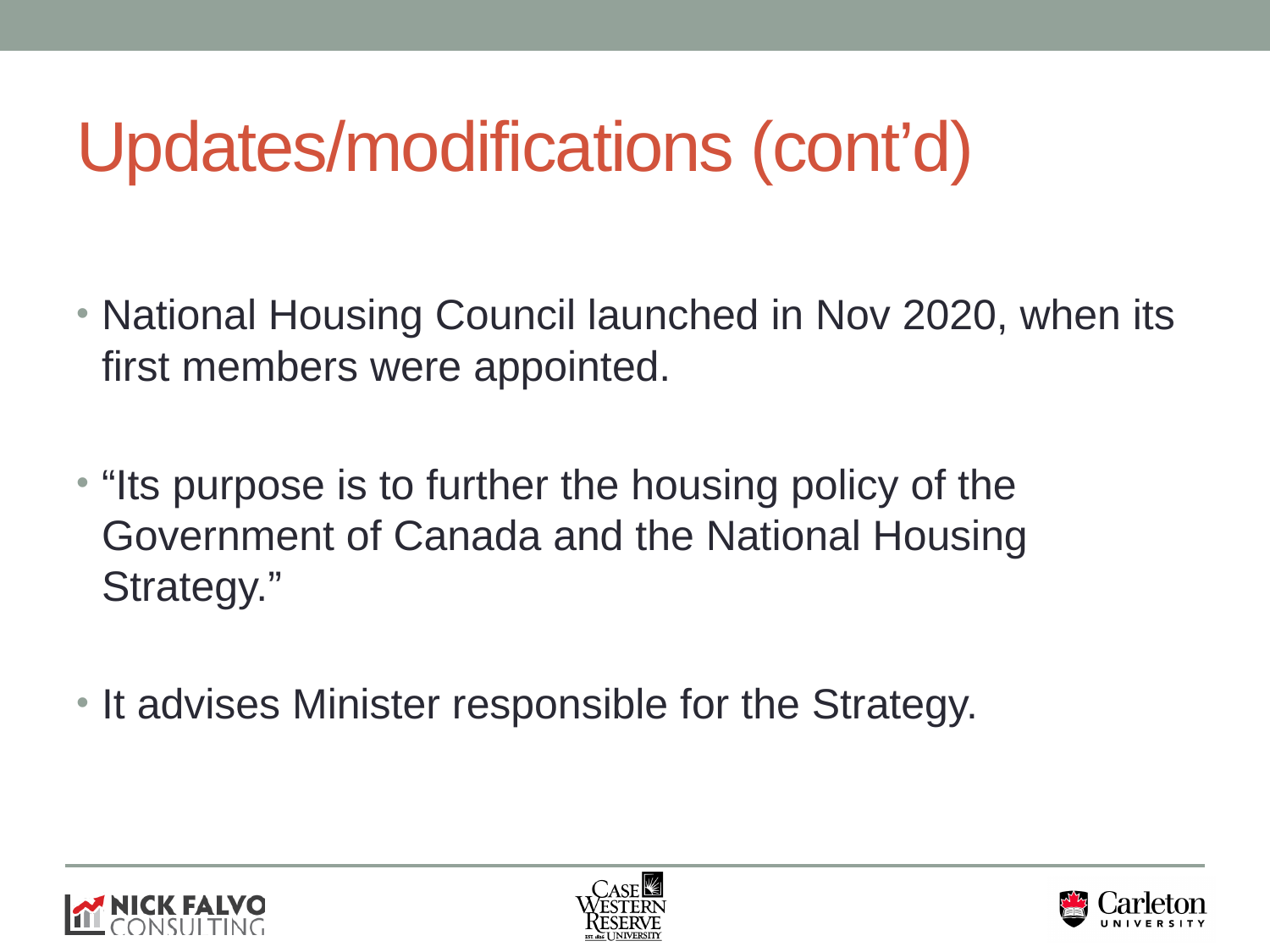

# Updates/modifications (cont’d)

National Housing Council launched in Nov 2020, when its first members were appointed.

“Its purpose is to further the housing policy of the Government of Canada and the National Housing Strategy.”

It advises Minister responsible for the Strategy.